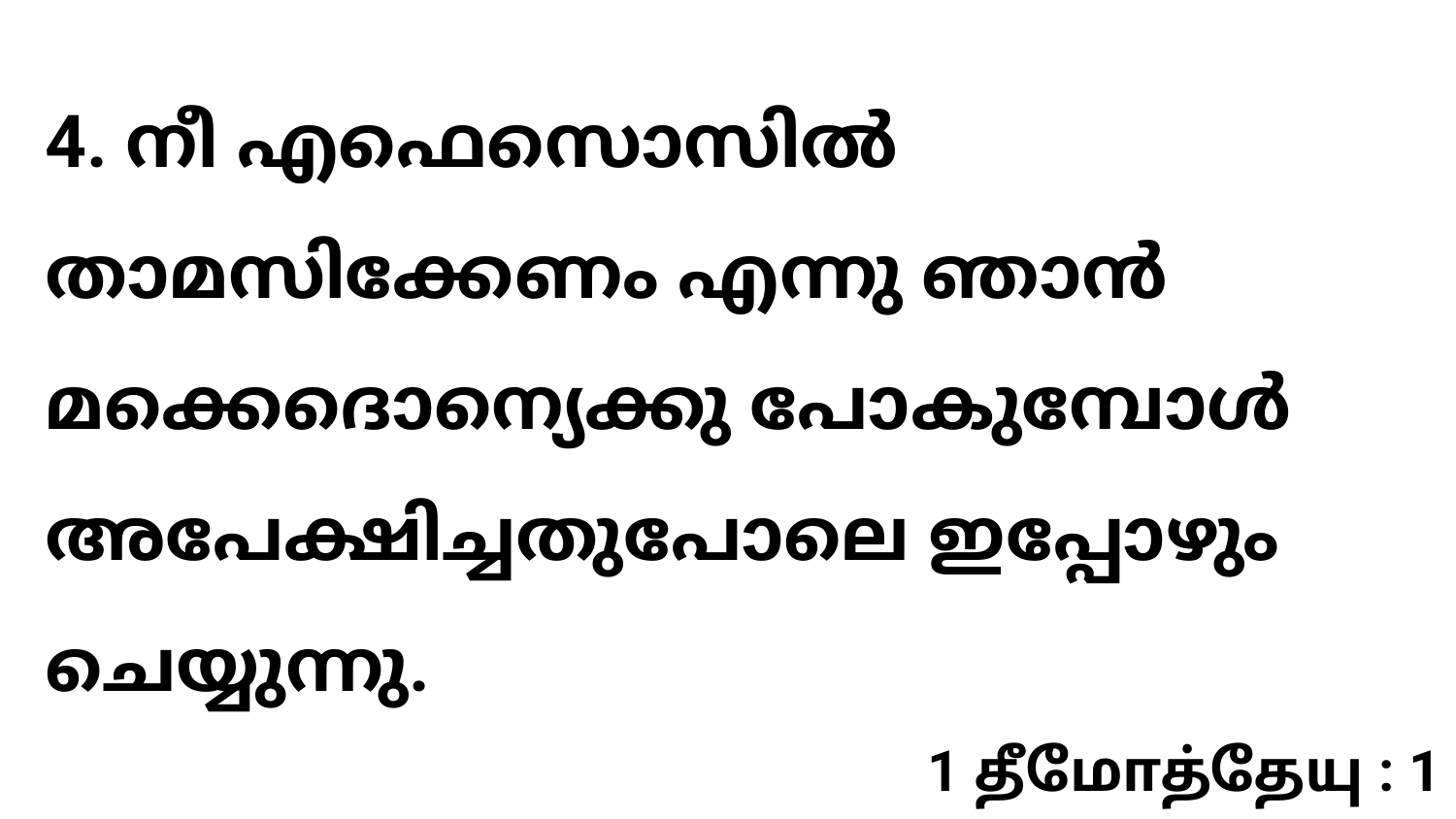

4. നീ എഫെസൊസിൽ താമസിക്കേണം എന്നു ഞാൻ മക്കെദൊന്യെക്കു പോകുമ്പോൾ അപേക്ഷിച്ചതുപോലെ ഇപ്പോഴും ചെയ്യുന്നു.
1 தீமோத்தேயு : 1